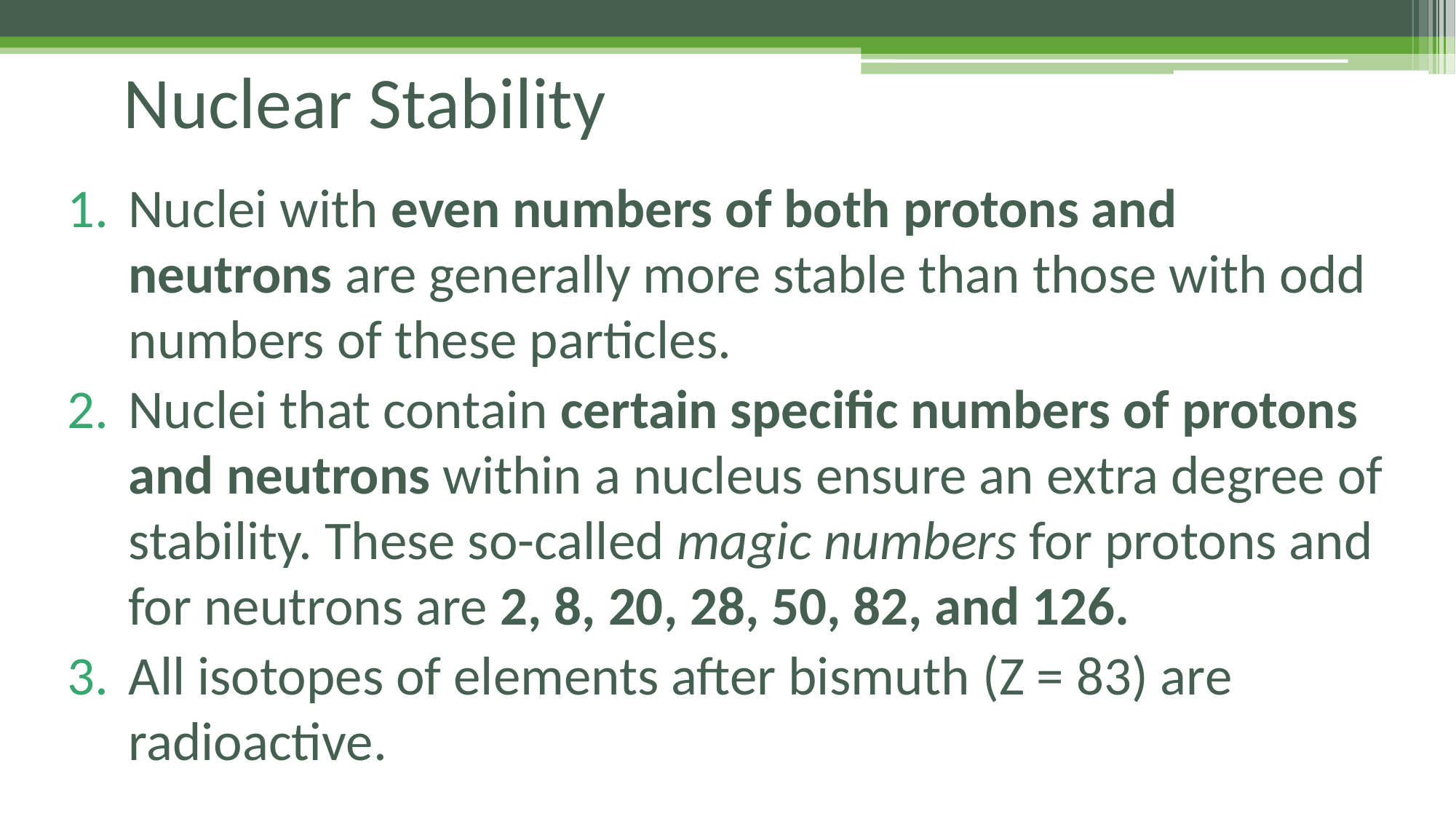

# Nuclear Stability
Nuclei with even numbers of both protons and neutrons are generally more stable than those with odd numbers of these particles.
Nuclei that contain certain specific numbers of protons and neutrons within a nucleus ensure an extra degree of stability. These so-called magic numbers for protons and for neutrons are 2, 8, 20, 28, 50, 82, and 126.
All isotopes of elements after bismuth (Z = 83) are radioactive.